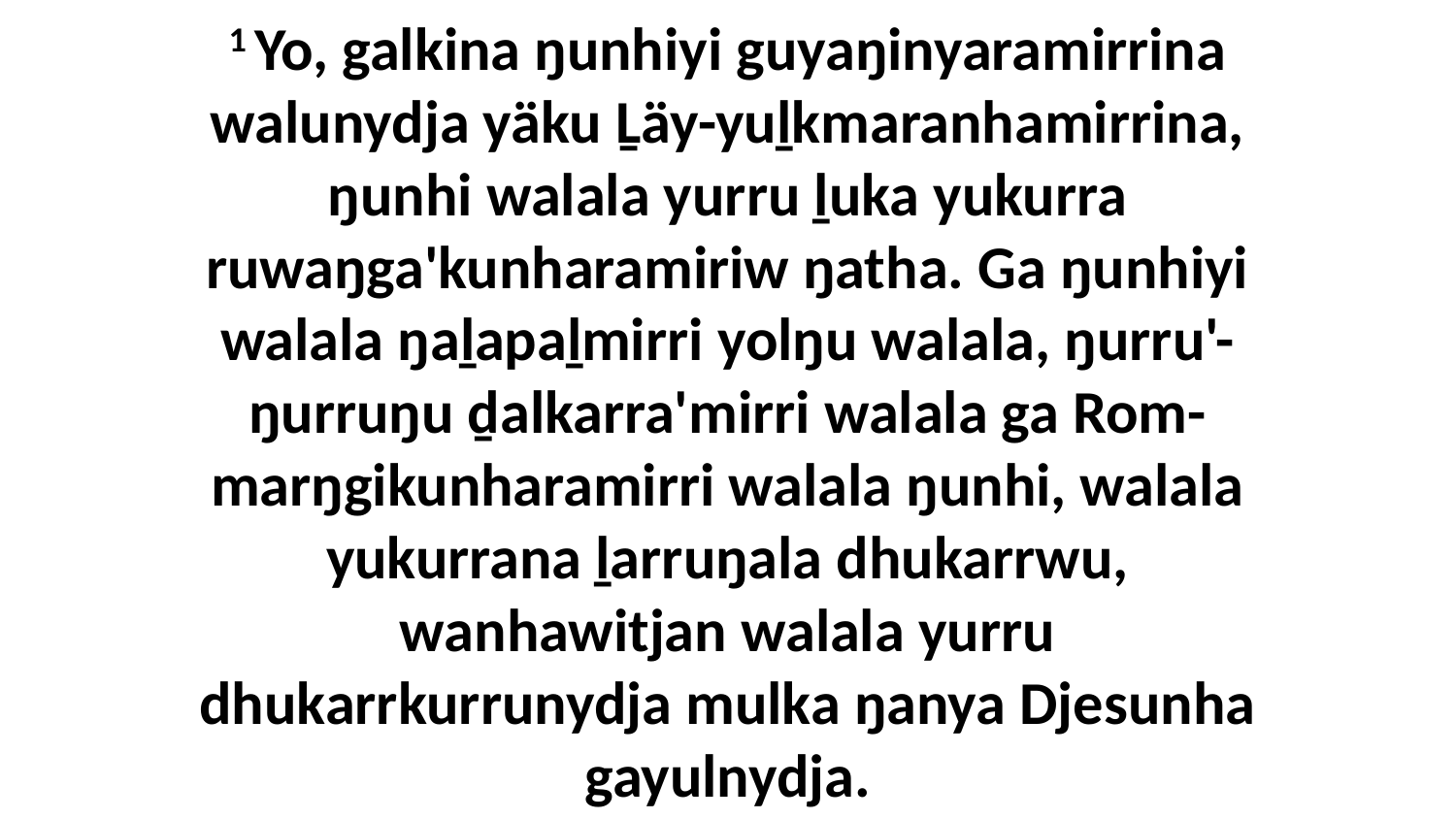

1 Yo, galkina ŋunhiyi guyaŋinyaramirrina walunydja yäku Ḻäy-yuḻkmaranhamirrina, ŋunhi walala yurru ḻuka yukurra ruwaŋga'kunharamiriw ŋatha. Ga ŋunhiyi walala ŋaḻapaḻmirri yolŋu walala, ŋurru'-ŋurruŋu ḏalkarra'mirri walala ga Rom-marŋgikunharamirri walala ŋunhi, walala yukurrana ḻarruŋala dhukarrwu, wanhawitjan walala yurru dhukarrkurrunydja mulka ŋanya Djesunha gayulnydja.